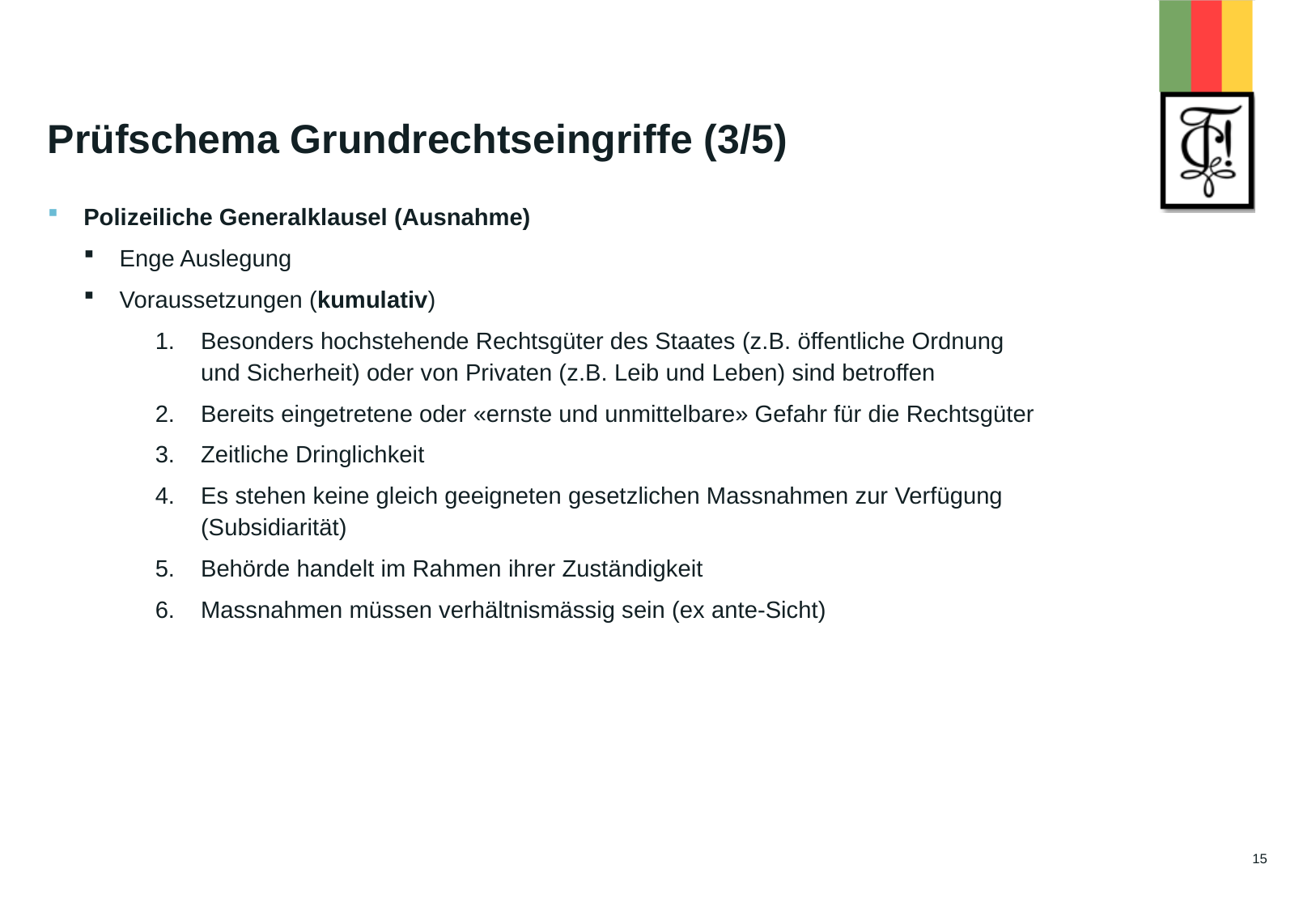

# Prüfschema Grundrechtseingriffe (3/5)
Polizeiliche Generalklausel (Ausnahme)
Enge Auslegung
Voraussetzungen (kumulativ)
Besonders hochstehende Rechtsgüter des Staates (z.B. öffentliche Ordnung und Sicherheit) oder von Privaten (z.B. Leib und Leben) sind betroffen
Bereits eingetretene oder «ernste und unmittelbare» Gefahr für die Rechtsgüter
Zeitliche Dringlichkeit
Es stehen keine gleich geeigneten gesetzlichen Massnahmen zur Verfügung (Subsidiarität)
Behörde handelt im Rahmen ihrer Zuständigkeit
Massnahmen müssen verhältnismässig sein (ex ante-Sicht)

15